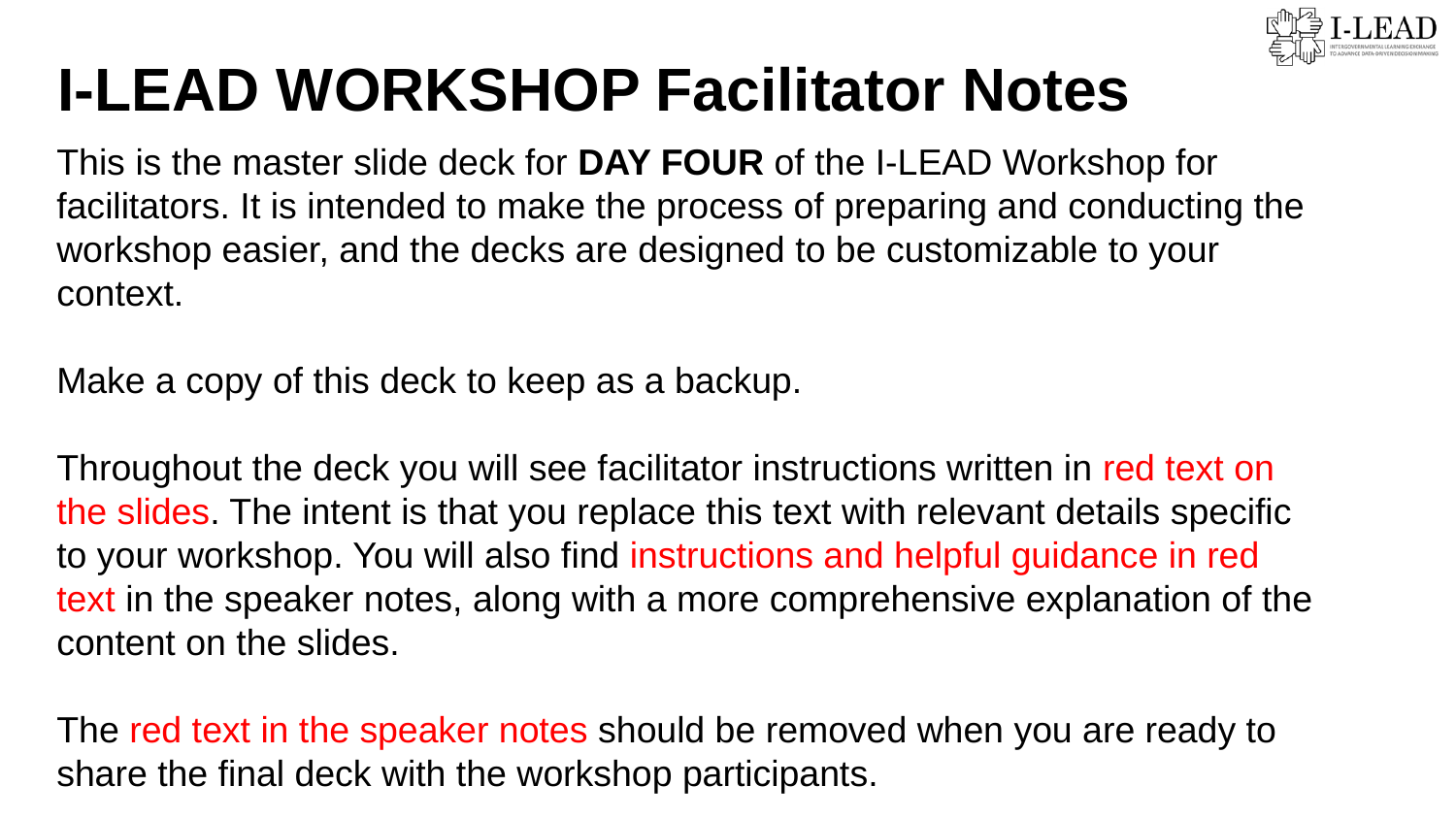

# I-LEAD WORKSHOP Facilitator Notes
This is the master slide deck for DAY FOUR of the I-LEAD Workshop for facilitators. It is intended to make the process of preparing and conducting the workshop easier, and the decks are designed to be customizable to your context.

Make a copy of this deck to keep as a backup.

Throughout the deck you will see facilitator instructions written in red text on the slides. The intent is that you replace this text with relevant details specific to your workshop. You will also find instructions and helpful guidance in red text in the speaker notes, along with a more comprehensive explanation of the content on the slides.

The red text in the speaker notes should be removed when you are ready to share the final deck with the workshop participants.
This